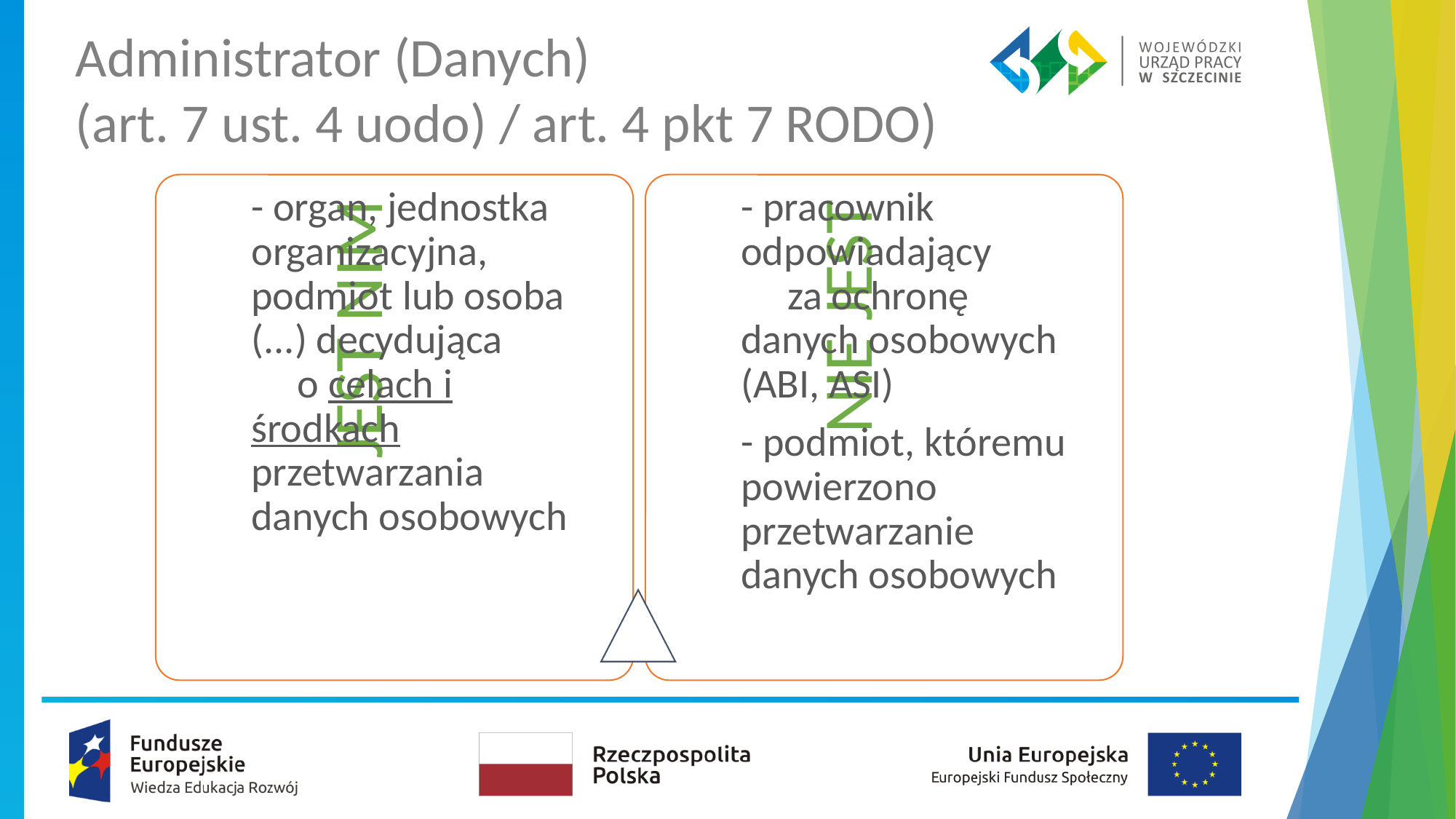

Administrator (Danych)
(art. 7 ust. 4 uodo) / art. 4 pkt 7 RODO)
JEST NIM
- organ, jednostka organizacyjna, podmiot lub osoba (...) decydująca                 o celach i środkach przetwarzania danych osobowych
NIE JEST
- pracownik odpowiadający                 za ochronę danych osobowych (ABI, ASI)
- podmiot, któremu powierzono przetwarzanie danych osobowych